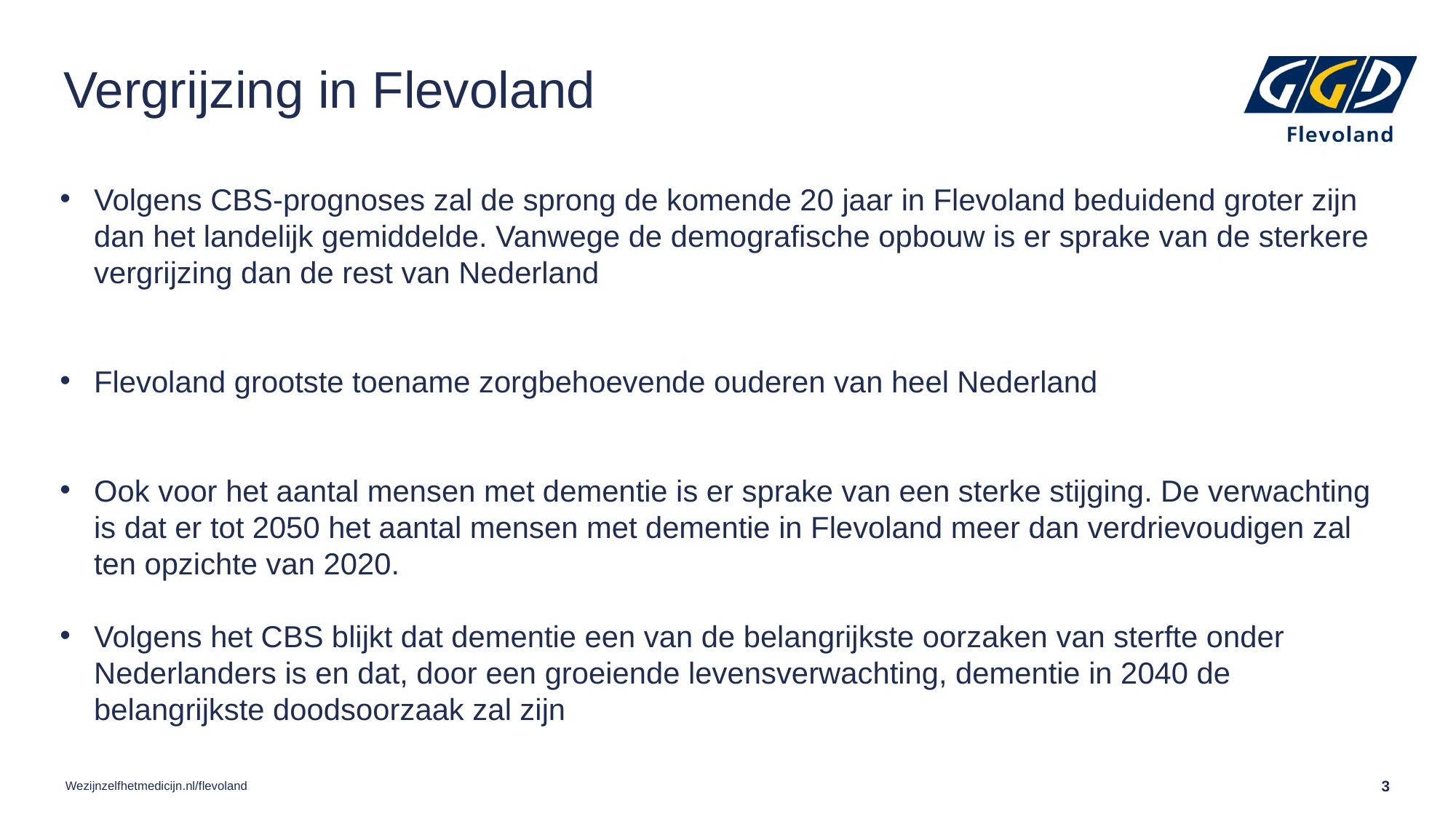

# Vergrijzing in Flevoland
Volgens CBS-prognoses zal de sprong de komende 20 jaar in Flevoland beduidend groter zijn dan het landelijk gemiddelde. Vanwege de demografische opbouw is er sprake van de sterkere vergrijzing dan de rest van Nederland

Flevoland grootste toename zorgbehoevende ouderen van heel Nederland

Ook voor het aantal mensen met dementie is er sprake van een sterke stijging. De verwachting is dat er tot 2050 het aantal mensen met dementie in Flevoland meer dan verdrievoudigen zal ten opzichte van 2020.

Volgens het CBS blijkt dat dementie een van de belangrijkste oorzaken van sterfte onder Nederlanders is en dat, door een groeiende levensverwachting, dementie in 2040 de belangrijkste doodsoorzaak zal zijn
Wezijnzelfhetmedicijn.nl/flevoland
3